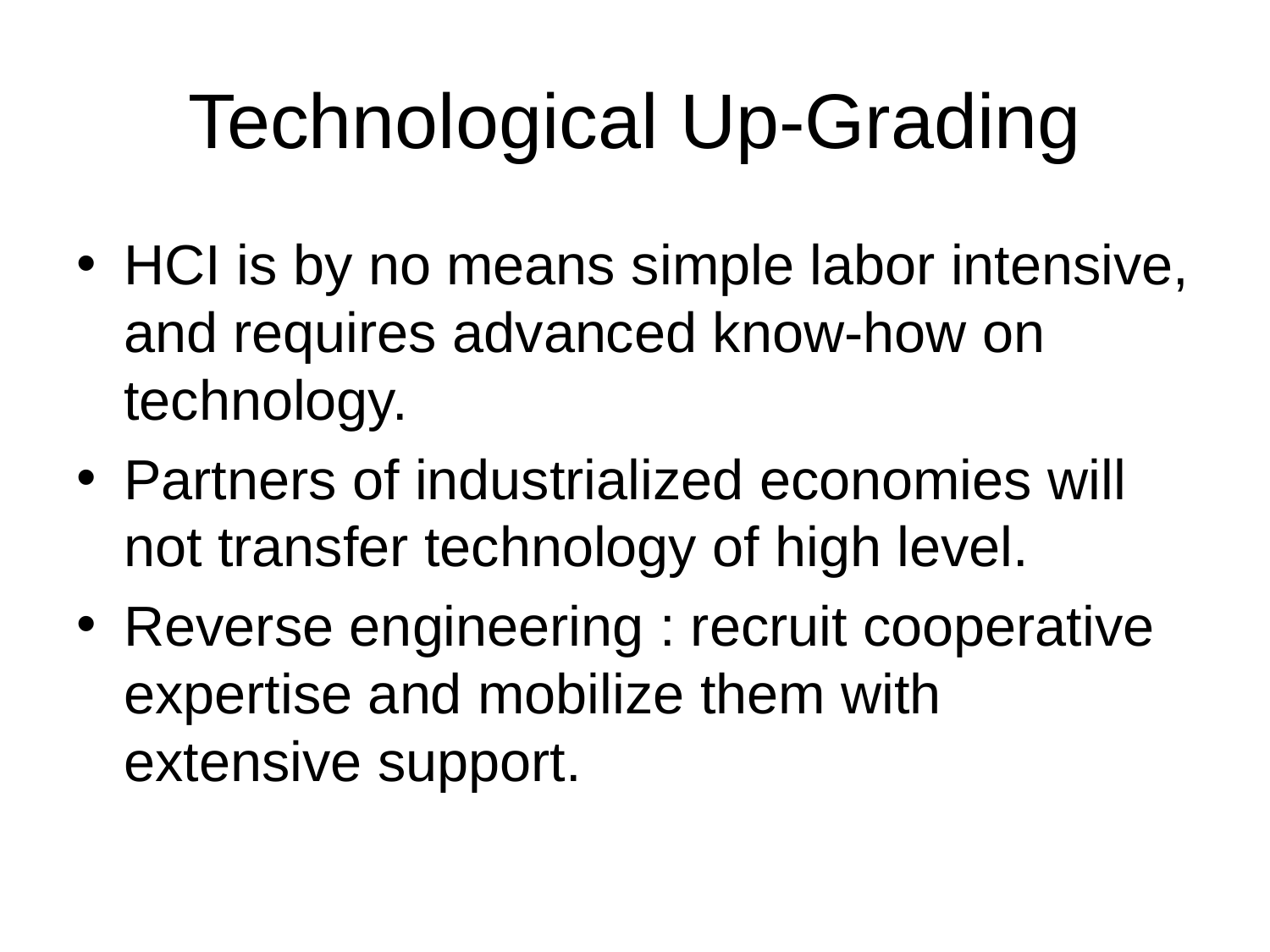

# Technological Up-Grading
HCI is by no means simple labor intensive, and requires advanced know-how on technology.
Partners of industrialized economies will not transfer technology of high level.
Reverse engineering : recruit cooperative expertise and mobilize them with extensive support.